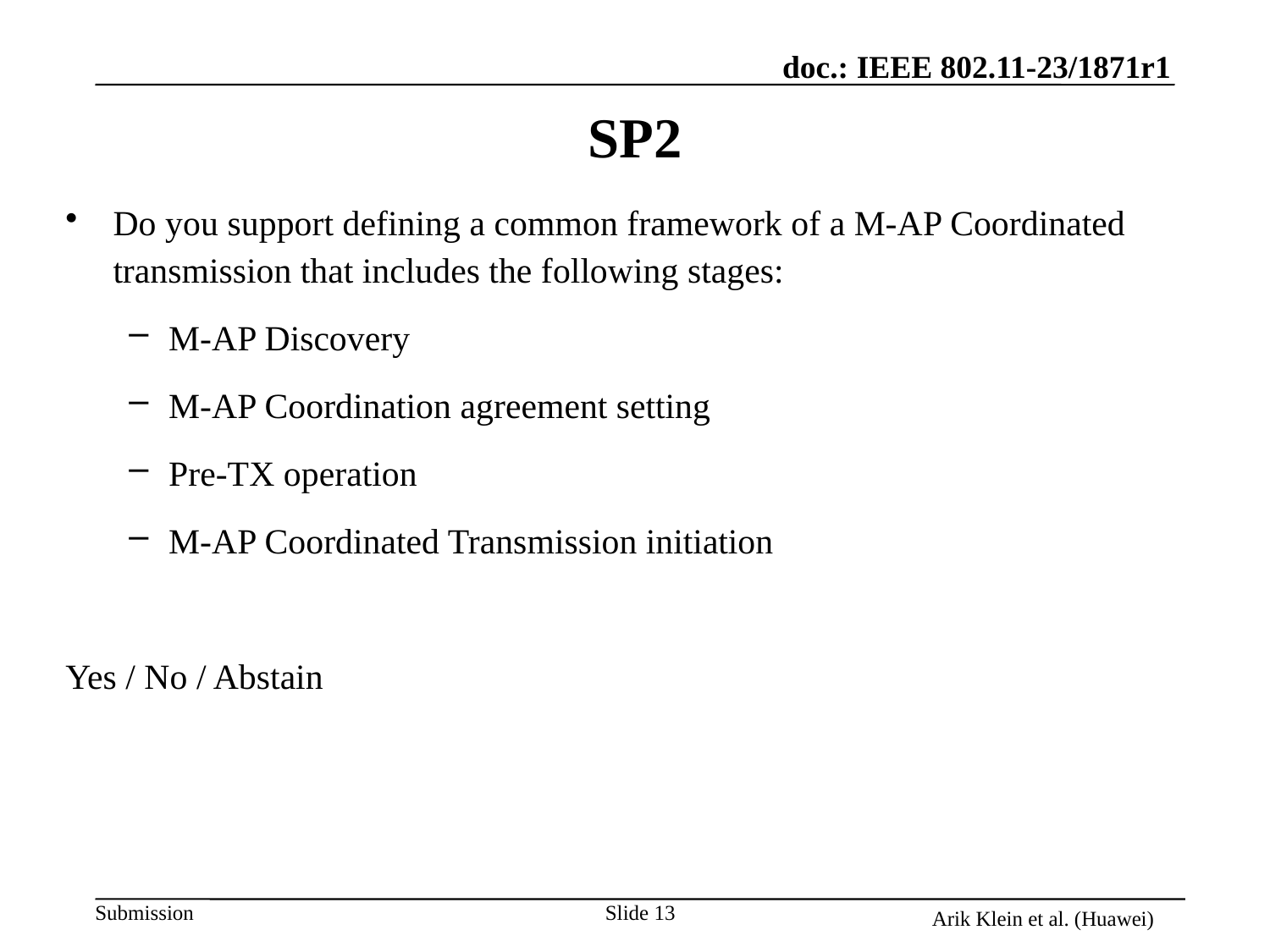

# SP2
Do you support defining a common framework of a M-AP Coordinated transmission that includes the following stages:
M-AP Discovery
M-AP Coordination agreement setting
Pre-TX operation
M-AP Coordinated Transmission initiation

Yes / No / Abstain

Arik Klein et al. (Huawei)
Slide 13